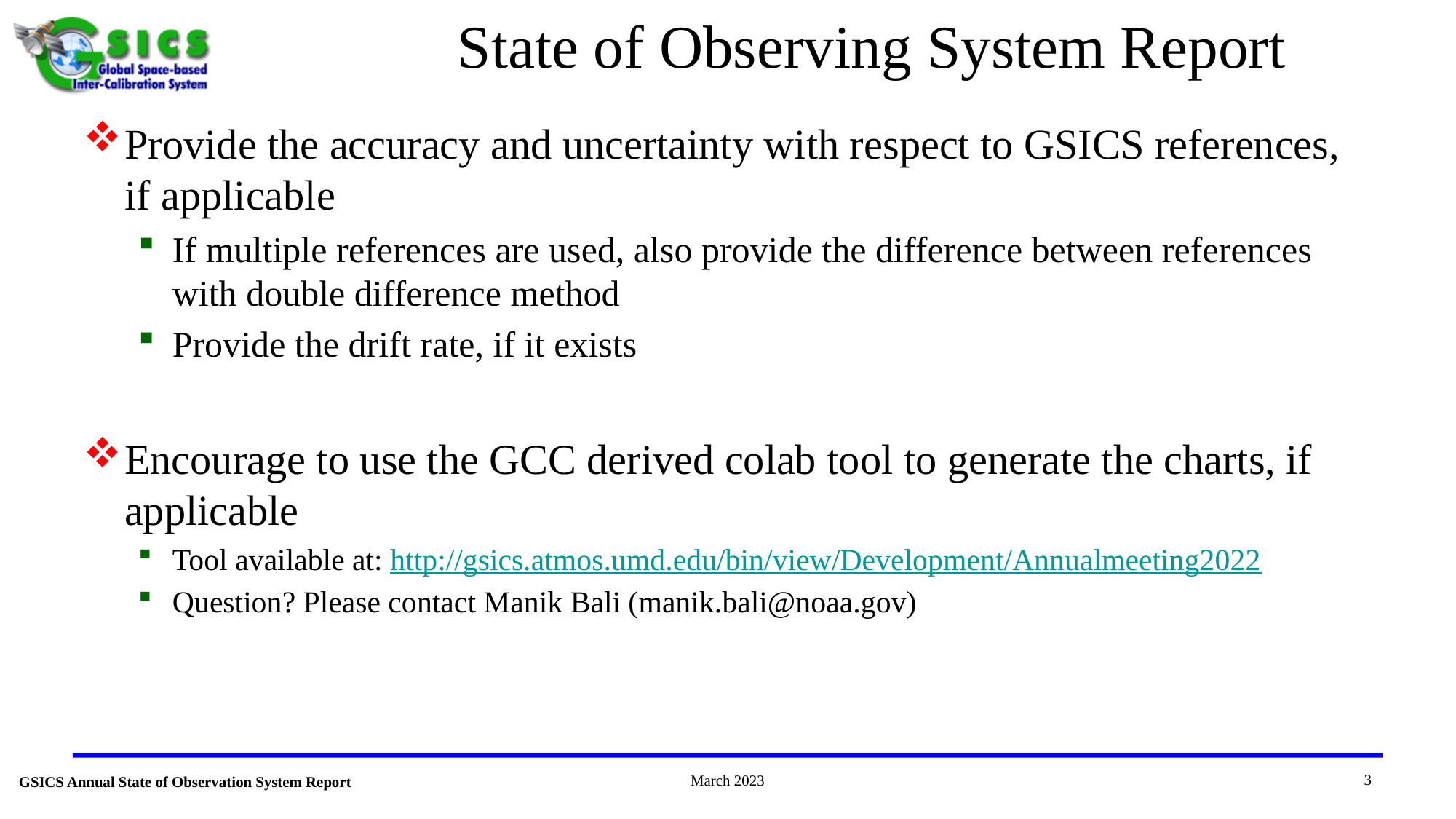

# State of Observing System Report
Provide the accuracy and uncertainty with respect to GSICS references, if applicable
If multiple references are used, also provide the difference between references with double difference method
Provide the drift rate, if it exists

Encourage to use the GCC derived colab tool to generate the charts, if applicable
Tool available at: http://gsics.atmos.umd.edu/bin/view/Development/Annualmeeting2022
Question? Please contact Manik Bali (manik.bali@noaa.gov)
3